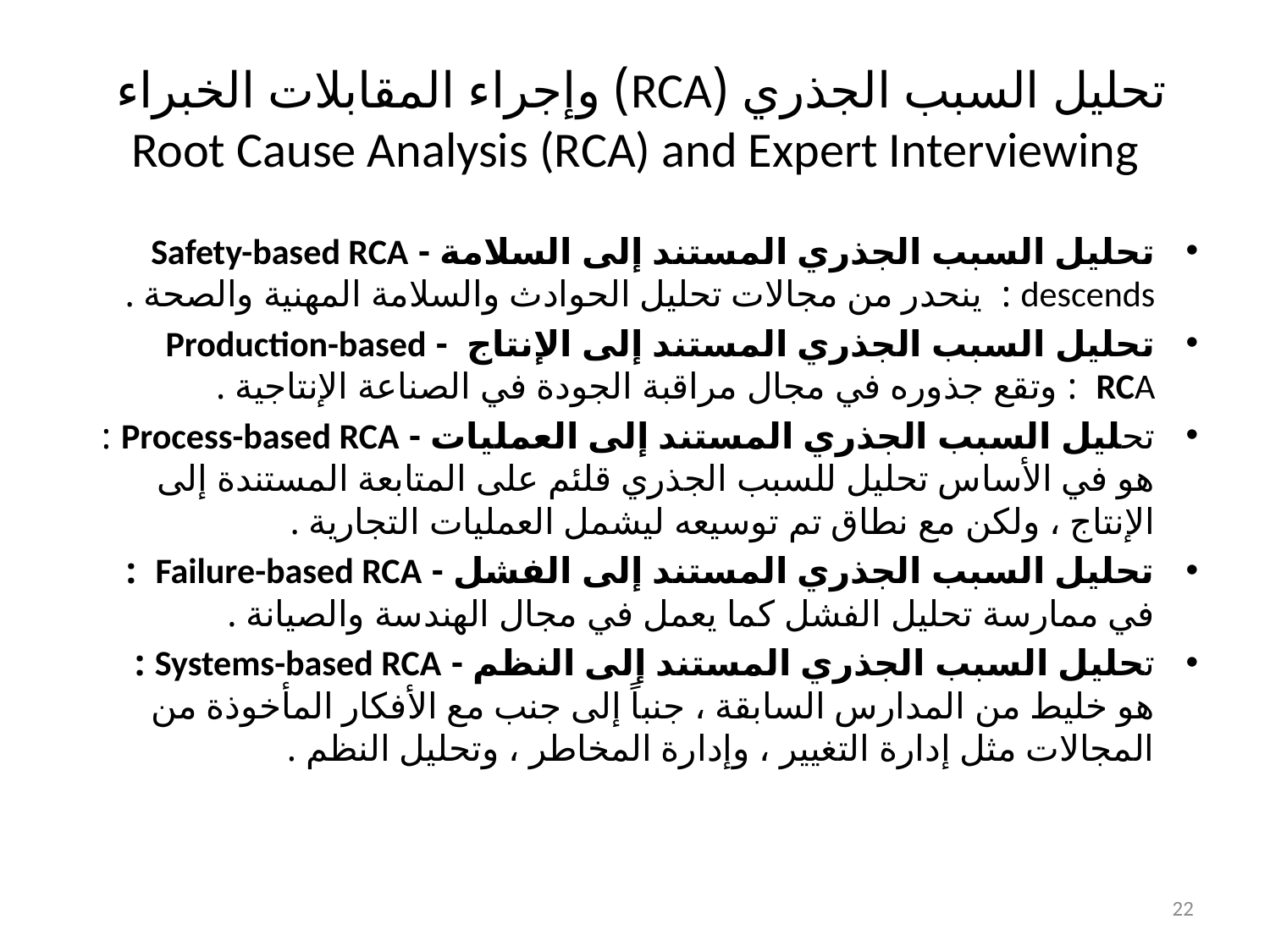

# تحليل السبب الجذري (RCA) وإجراء المقابلات الخبراء Root Cause Analysis (RCA) and Expert Interviewing
تحليل السبب الجذري المستند إلى السلامة - Safety-based RCA descends :  ينحدر من مجالات تحليل الحوادث والسلامة المهنية والصحة .
تحليل السبب الجذري المستند إلى الإنتاج  - Production-based RCA  : وتقع جذوره في مجال مراقبة الجودة في الصناعة الإنتاجية .
تحليل السبب الجذري المستند إلى العمليات - Process-based RCA :   هو في الأساس تحليل للسبب الجذري قلئم على المتابعة المستندة إلى الإنتاج ، ولكن مع نطاق تم توسيعه ليشمل العمليات التجارية .
تحليل السبب الجذري المستند إلى الفشل - Failure-based RCA  :  في ممارسة تحليل الفشل كما يعمل في مجال الهندسة والصيانة .
تحليل السبب الجذري المستند إلى النظم - Systems-based RCA :   هو خليط من المدارس السابقة ، جنباً إلى جنب مع الأفكار المأخوذة من المجالات مثل إدارة التغيير ، وإدارة المخاطر ، وتحليل النظم .

22